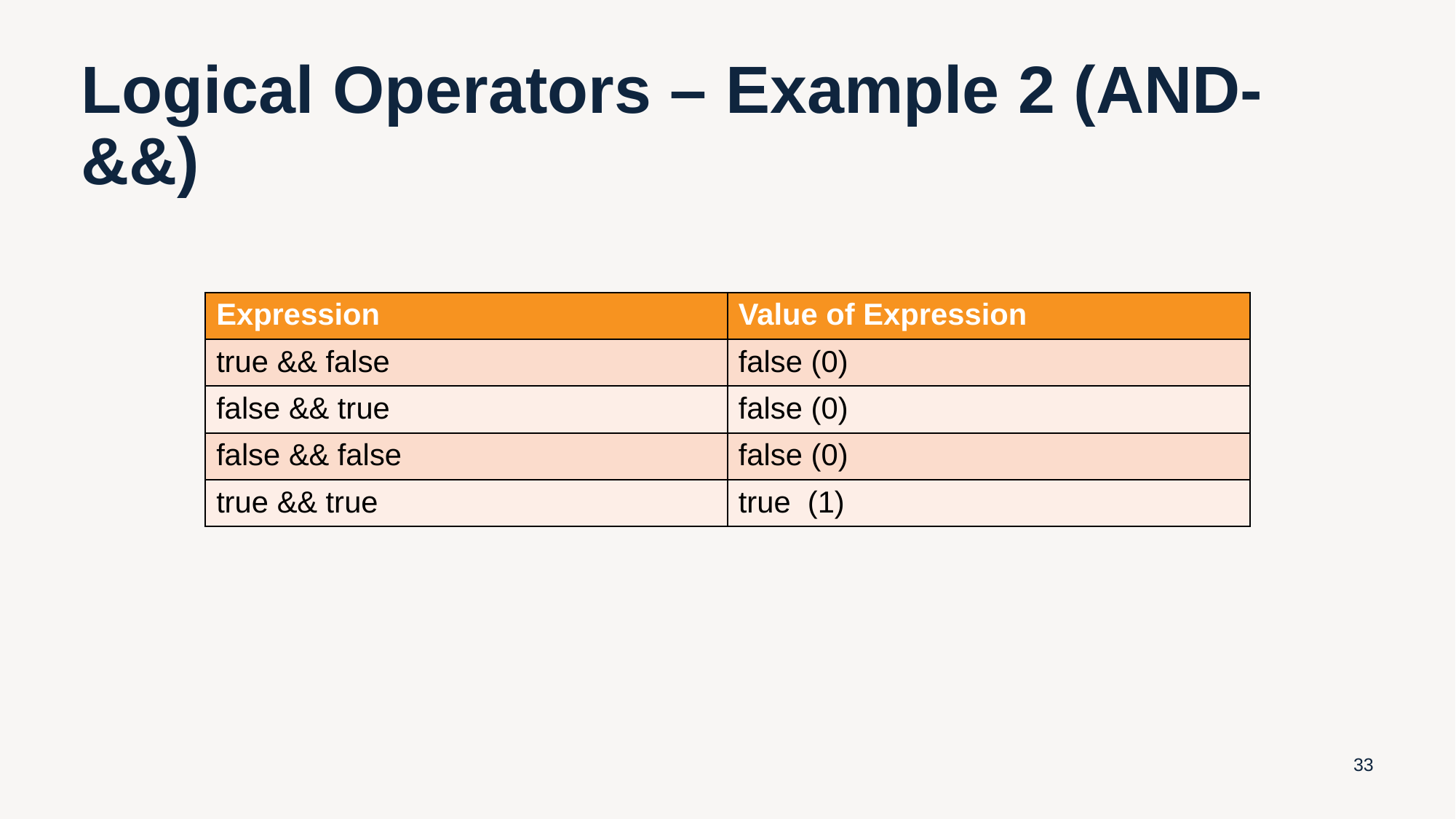

# Logical Operators – Example 2 (AND-&&)
| Expression | Value of Expression |
| --- | --- |
| true && false | false (0) |
| false && true | false (0) |
| false && false | false (0) |
| true && true | true (1) |
33